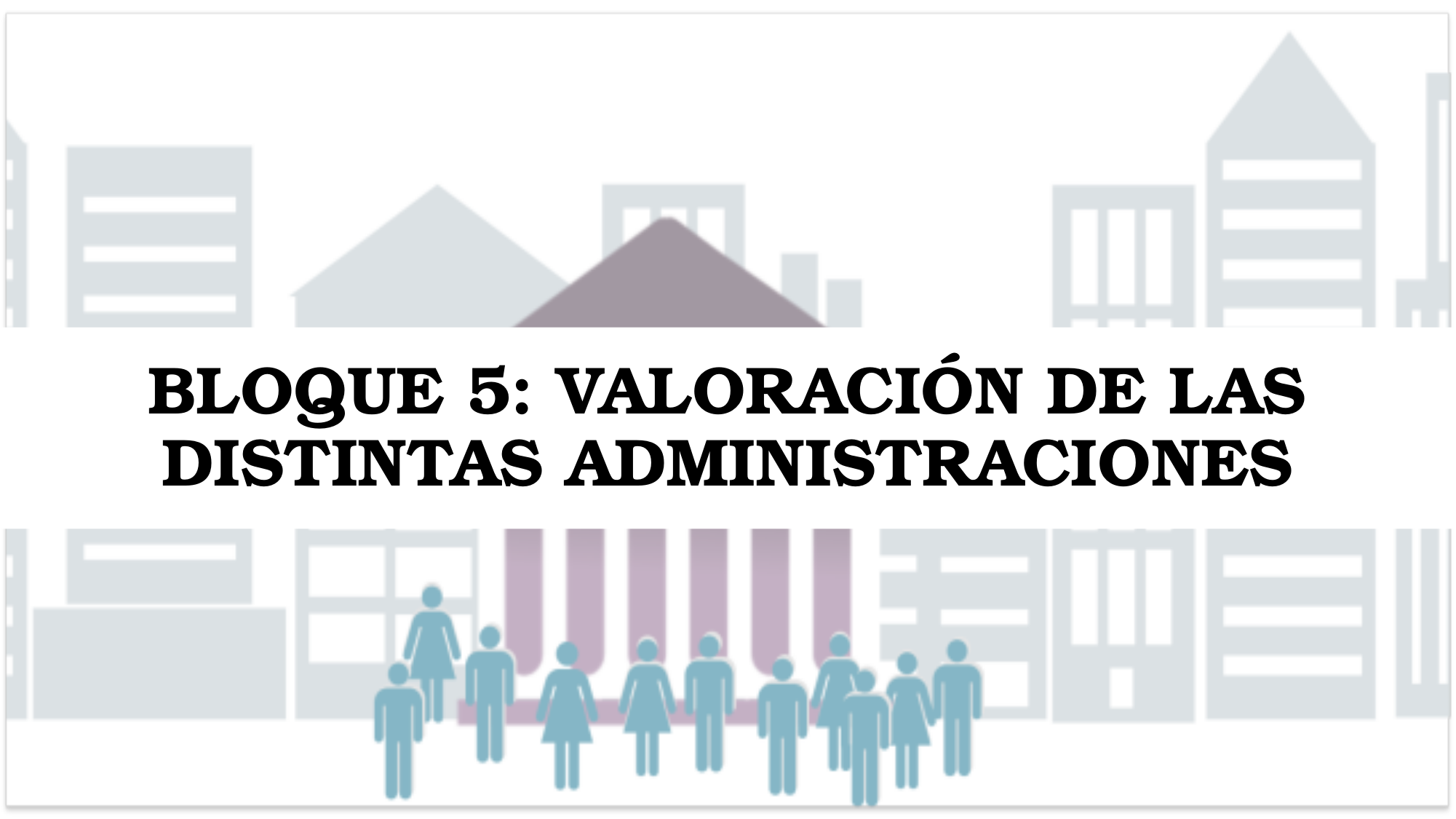

BLOQUE 5: VALORACIÓN DE LAS DISTINTAS ADMINISTRACIONES